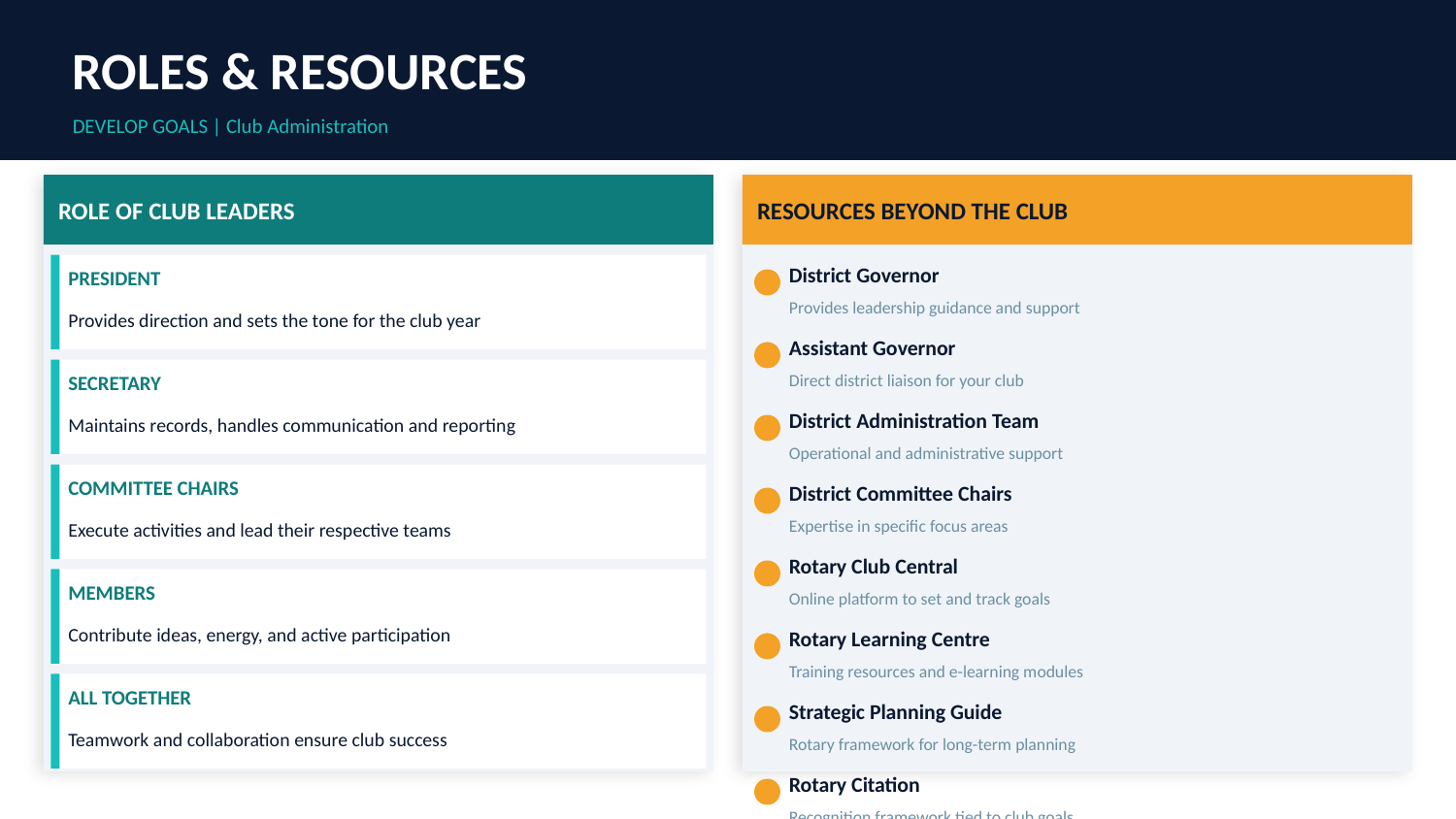

ROLES & RESOURCES
DEVELOP GOALS | Club Administration

ROLE OF CLUB LEADERS
RESOURCES BEYOND THE CLUB

District Governor
PRESIDENT

Provides leadership guidance and support
Provides direction and sets the tone for the club year
Assistant Governor

SECRETARY
Direct district liaison for your club
District Administration Team
Maintains records, handles communication and reporting

Operational and administrative support

COMMITTEE CHAIRS
District Committee Chairs

Execute activities and lead their respective teams
Expertise in specific focus areas
Rotary Club Central

MEMBERS
Online platform to set and track goals
Contribute ideas, energy, and active participation
Rotary Learning Centre

Training resources and e-learning modules

ALL TOGETHER
Strategic Planning Guide

Teamwork and collaboration ensure club success
Rotary framework for long-term planning
Rotary Citation

Recognition framework tied to club goals